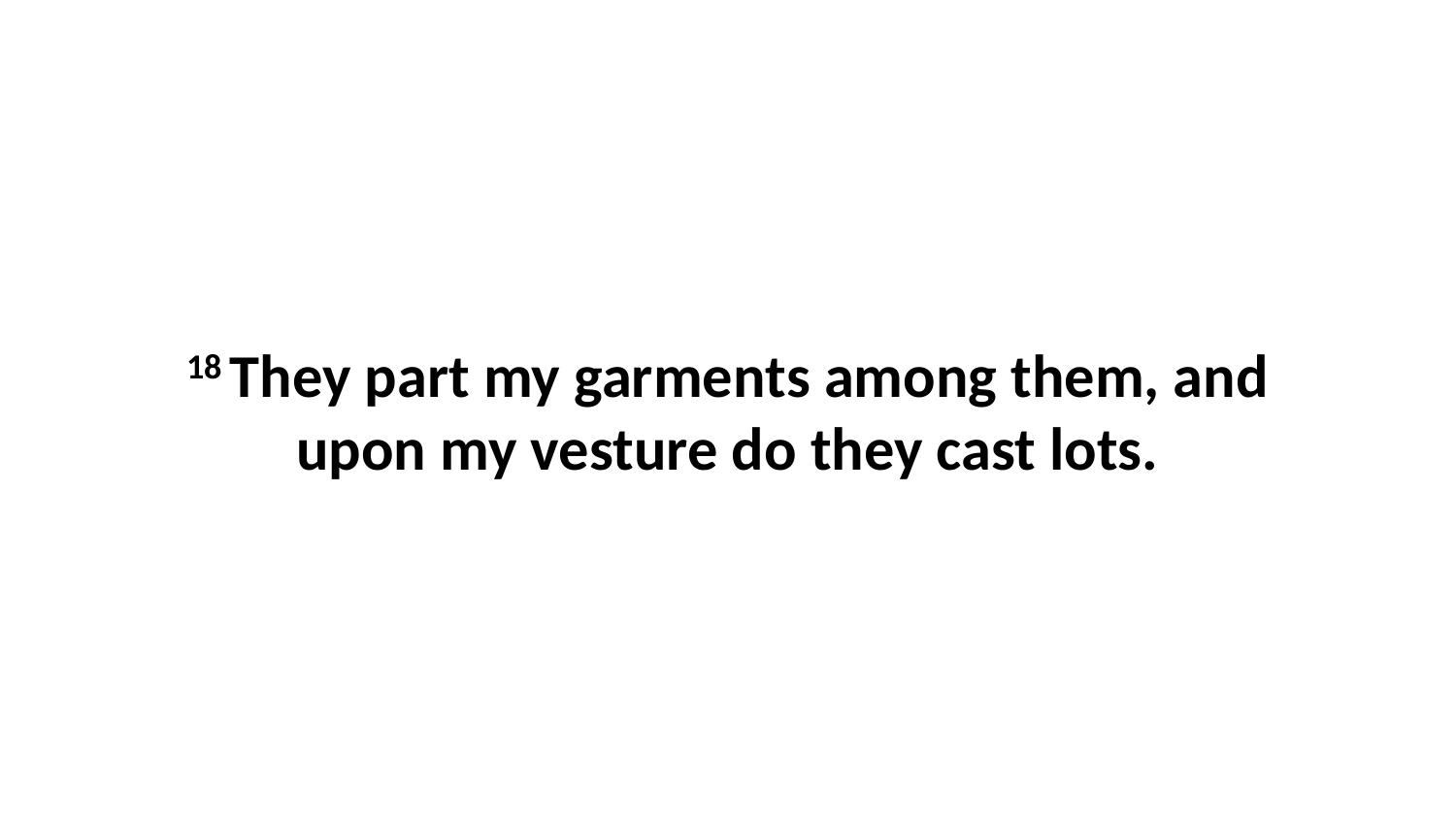

18 They part my garments among them, and upon my vesture do they cast lots.